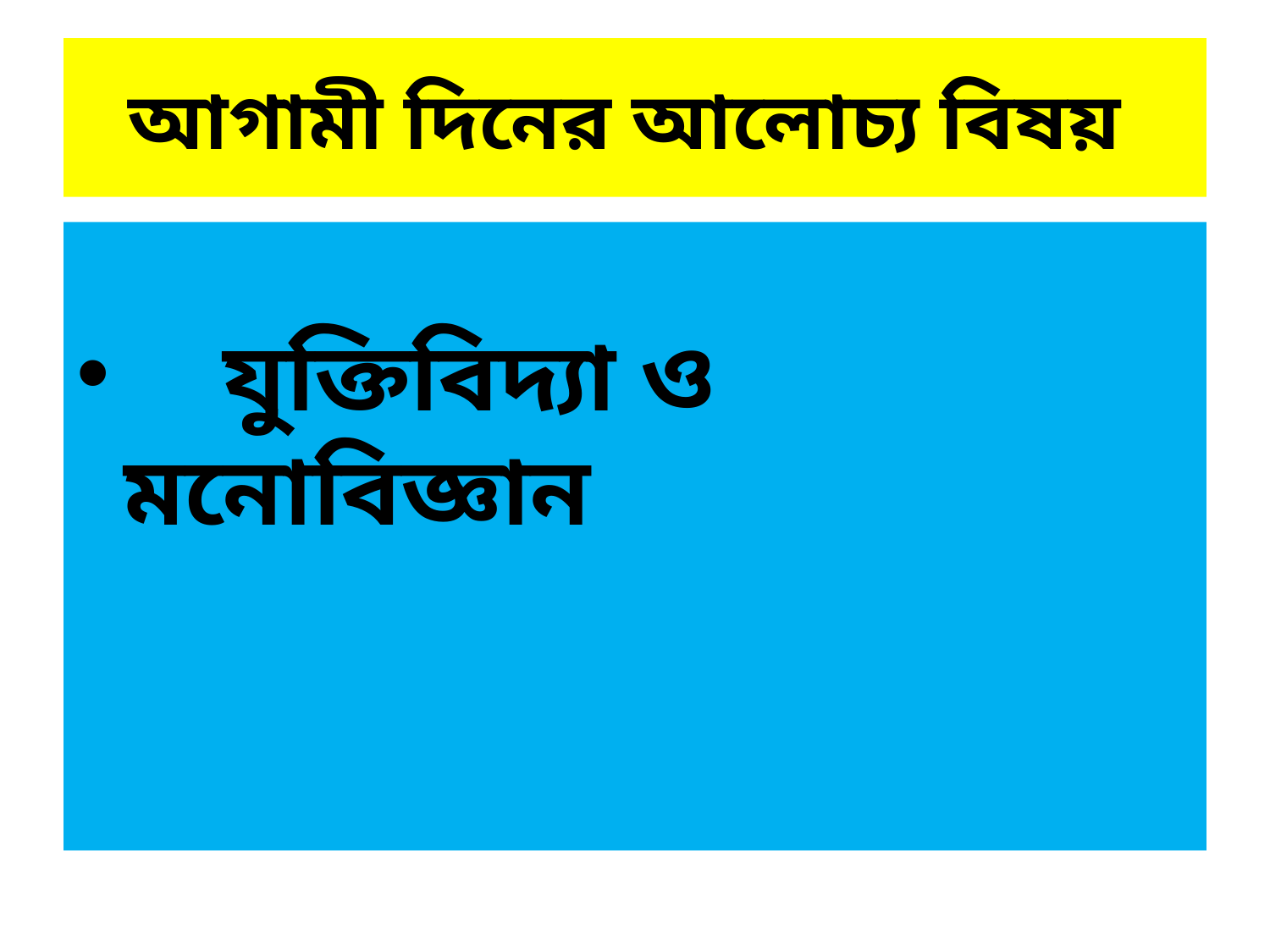

# আগামী দিনের আলোচ্য বিষয়

    যুক্তিবিদ্যা ‍ও মনোবিজ্ঞান